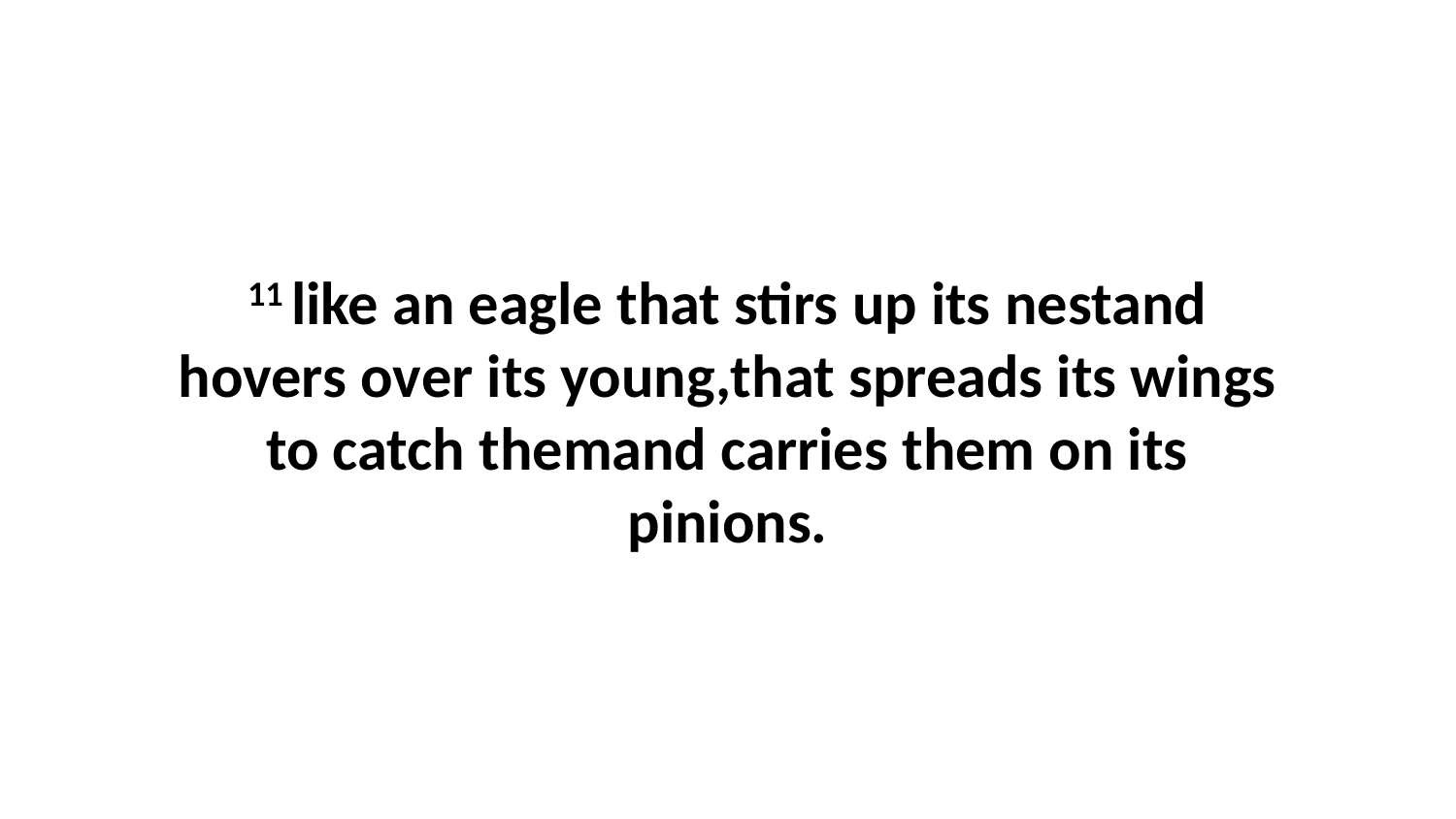

11 like an eagle that stirs up its nestand hovers over its young,that spreads its wings to catch themand carries them on its pinions.